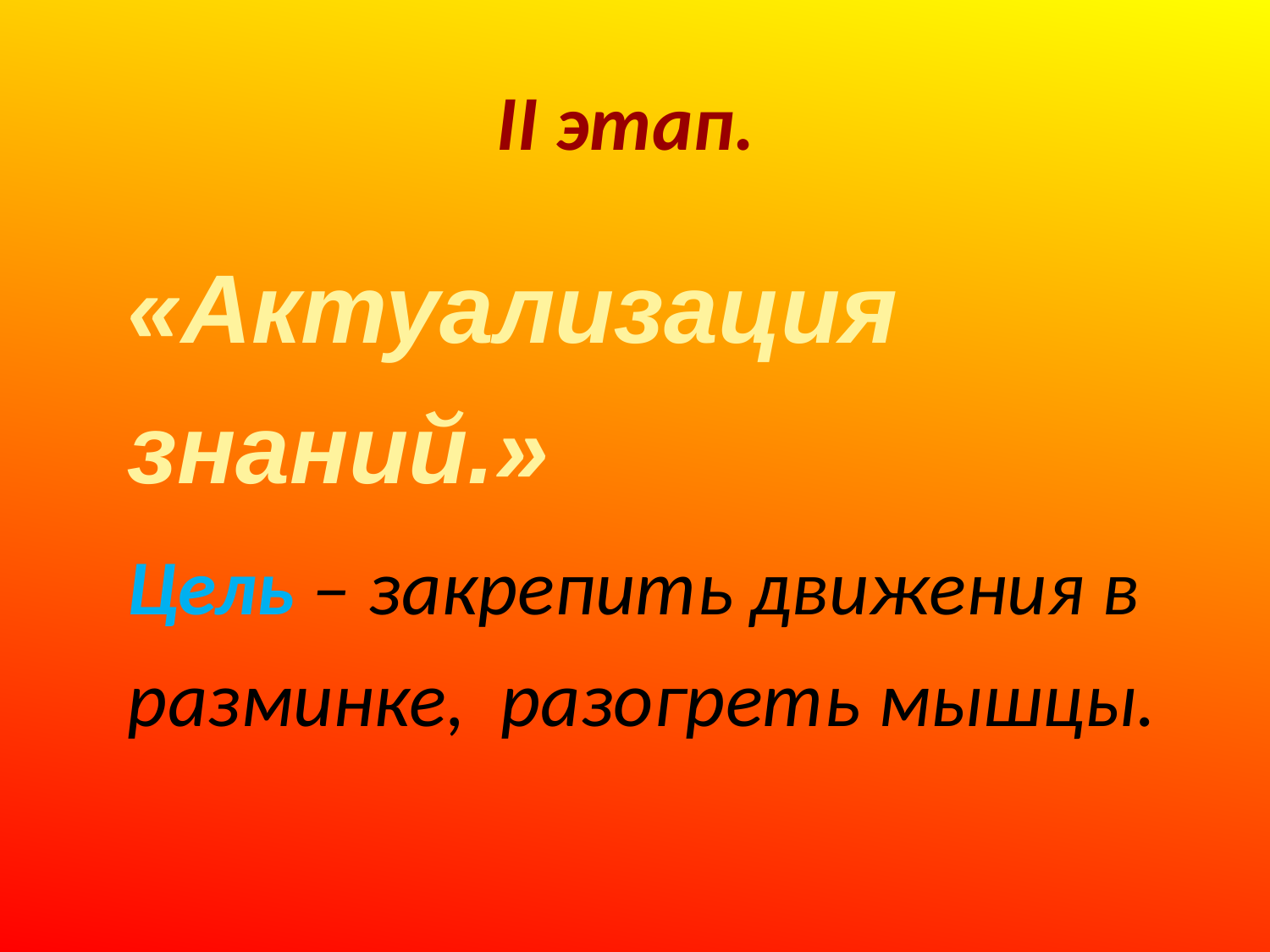

# II этап.
«Актуализация знаний.»
Цель – закрепить движения в разминке,  разогреть мышцы.